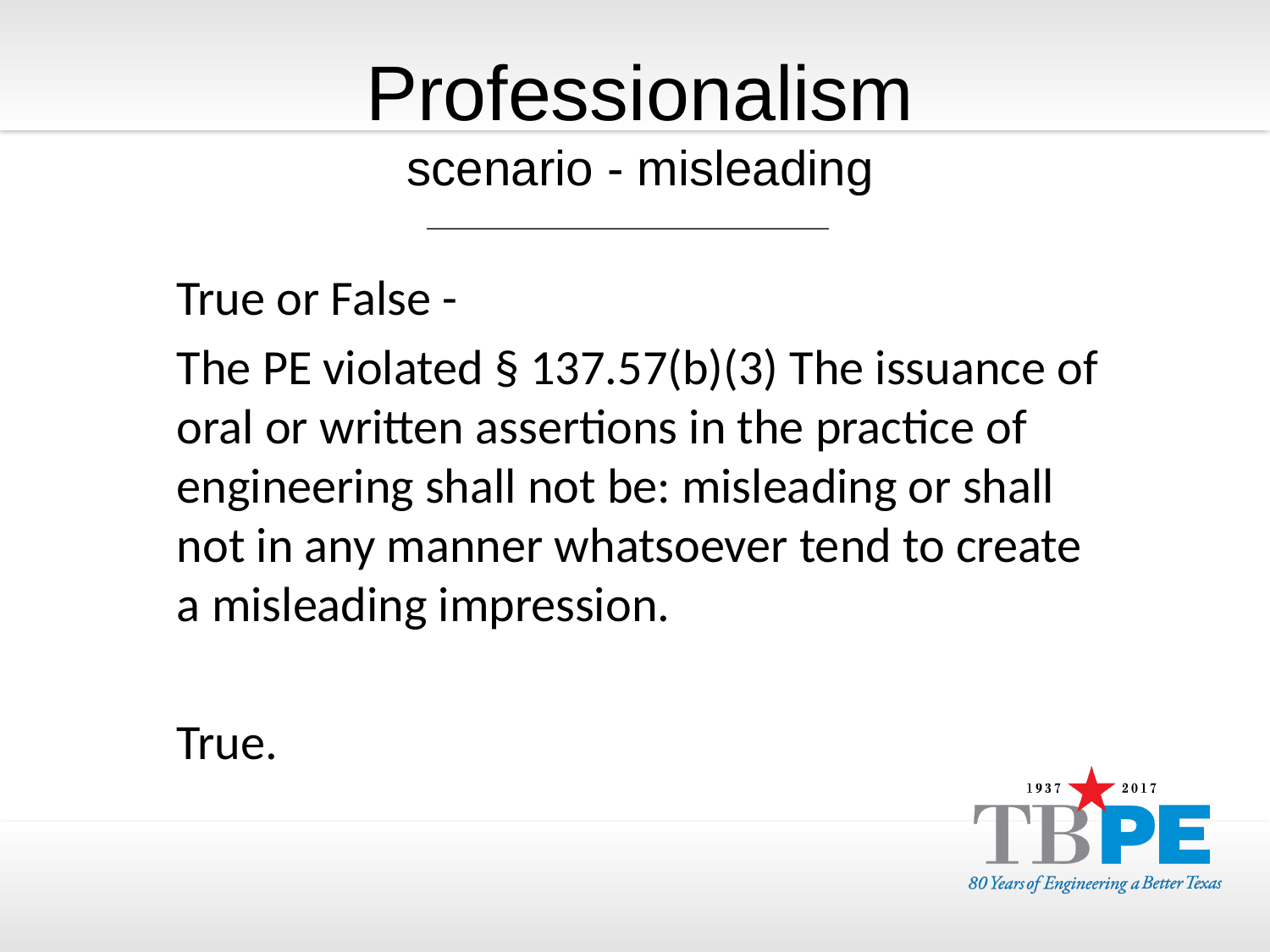

# Professionalism scenario - misleading

True or False -
The PE violated § 137.57(b)(3) The issuance of oral or written assertions in the practice of engineering shall not be: misleading or shall not in any manner whatsoever tend to create a misleading impression.

True.